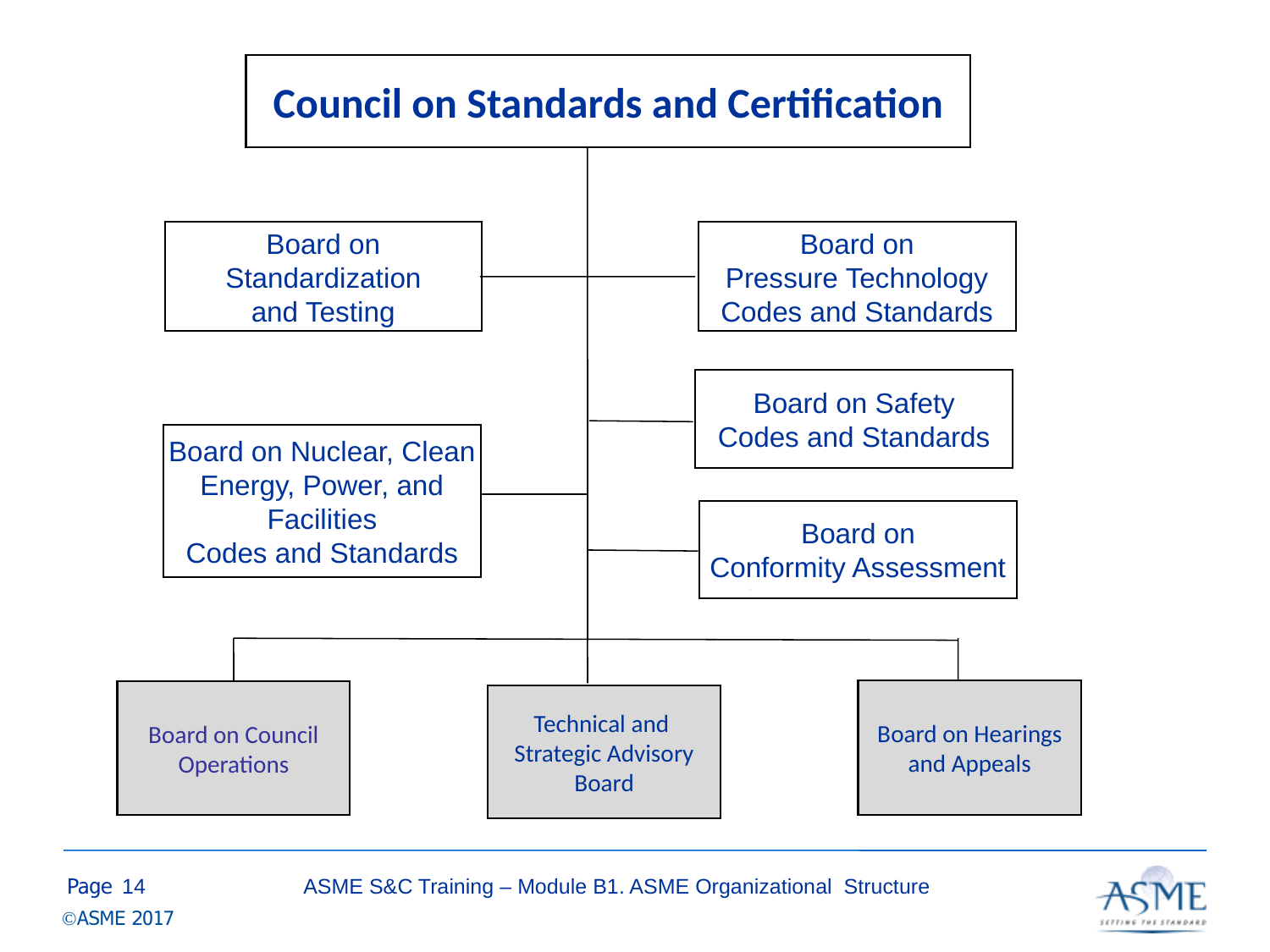

Council on Standards and Certification

Board on
Standardization
and Testing
Board on
Pressure Technology
Codes and Standards

Board on Safety
Codes and Standards

Board on Nuclear, Clean
Energy, Power, and
Facilities
Codes and Standards

Board on
Conformity Assessment

Board on Hearings
and Appeals
Board on Council
Operations
Technical and
Strategic Advisory
Board
14
ASME S&C Training – Module B1. ASME Organizational  Structure